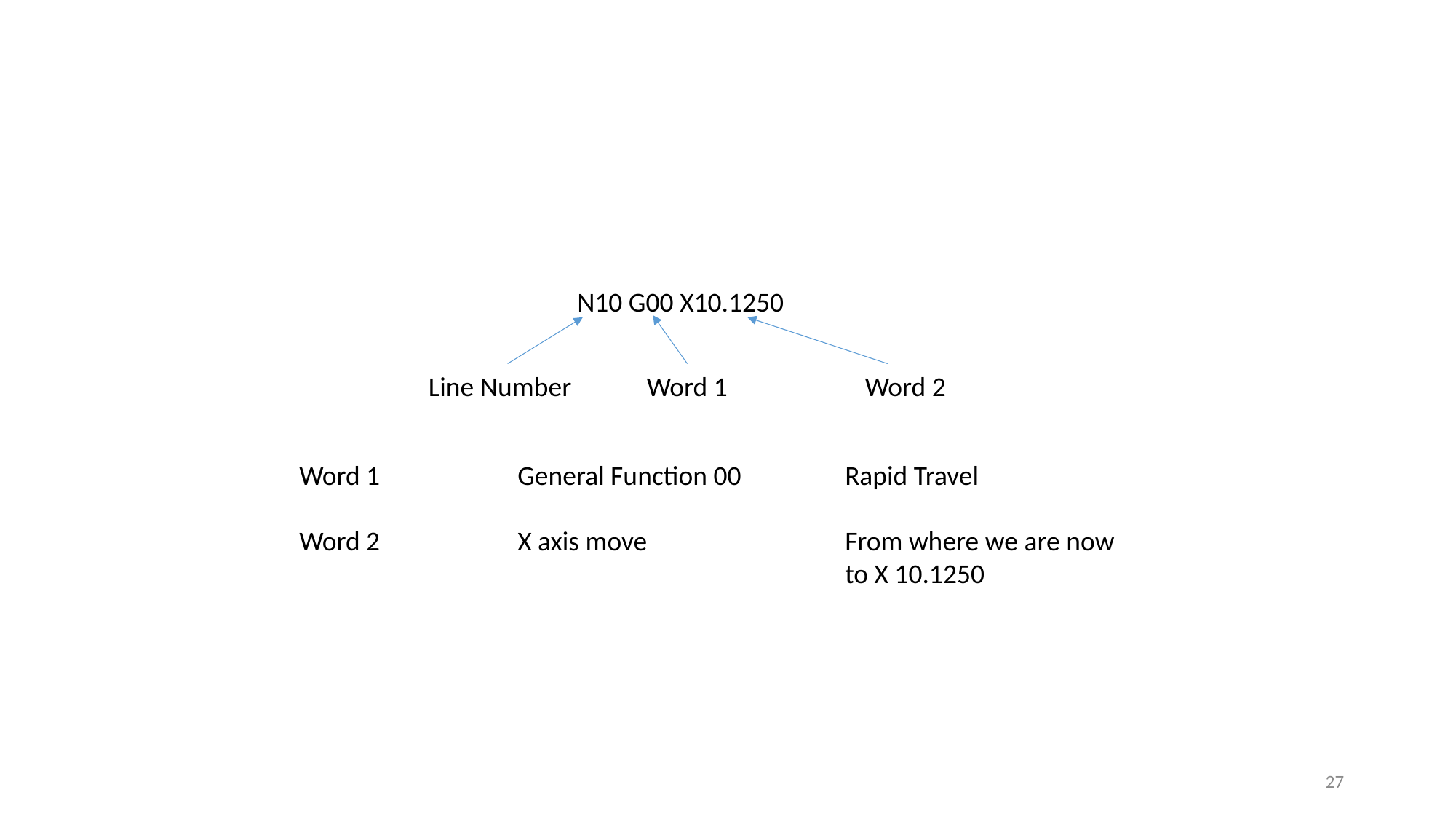

N10 G00 X10.1250
Line Number	Word 1		Word 2
Word 1 		General Function 00	Rapid Travel

Word 2		X axis move 		From where we are now
					to X 10.1250

27